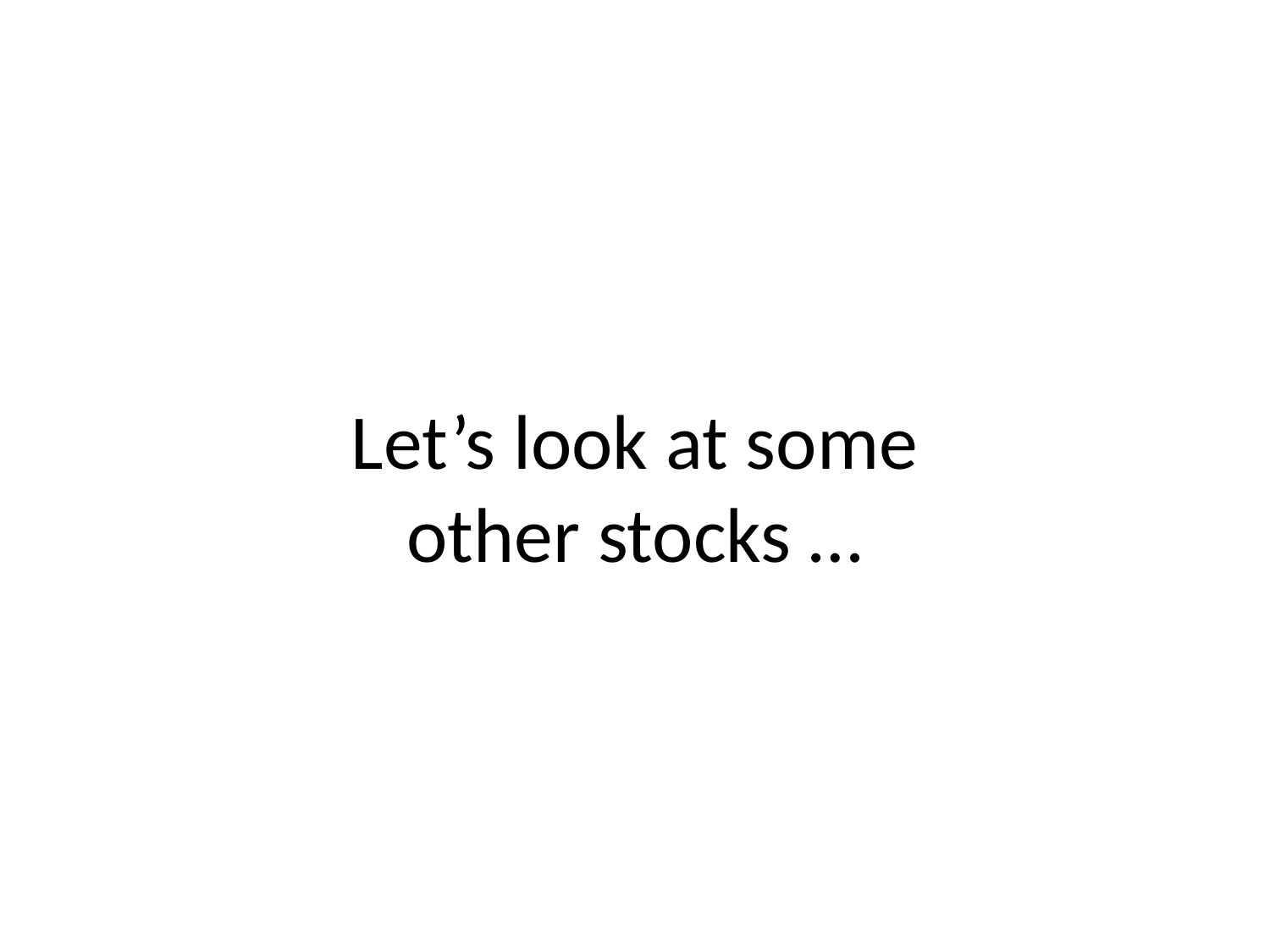

# Let’s look at some other stocks …